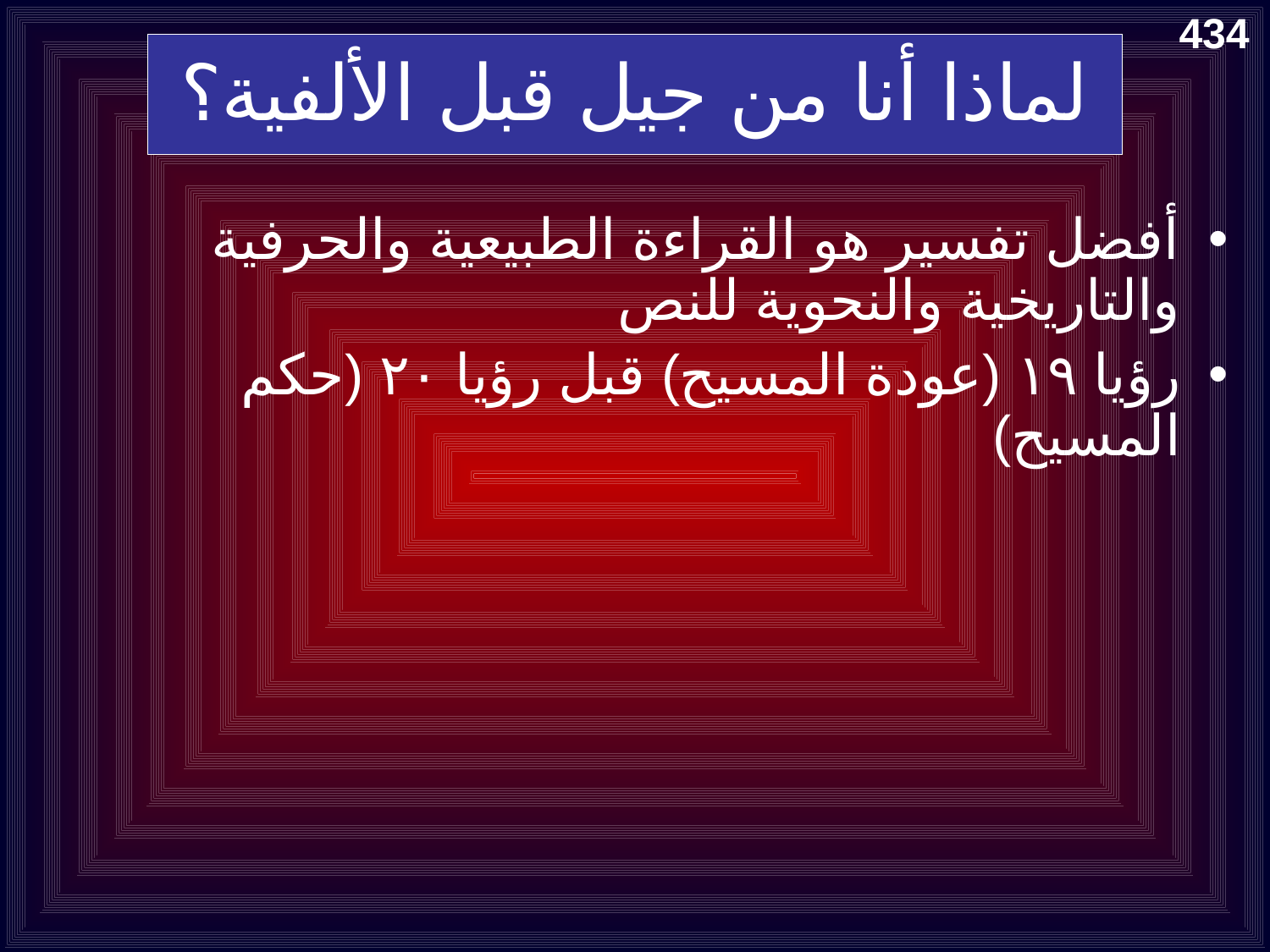

434
لماذا أنا من جيل قبل الألفية؟
أفضل تفسير هو القراءة الطبيعية والحرفية والتاريخية والنحوية للنص
رؤيا ١٩ (عودة المسيح) قبل رؤيا ٢٠ (حكم المسيح)